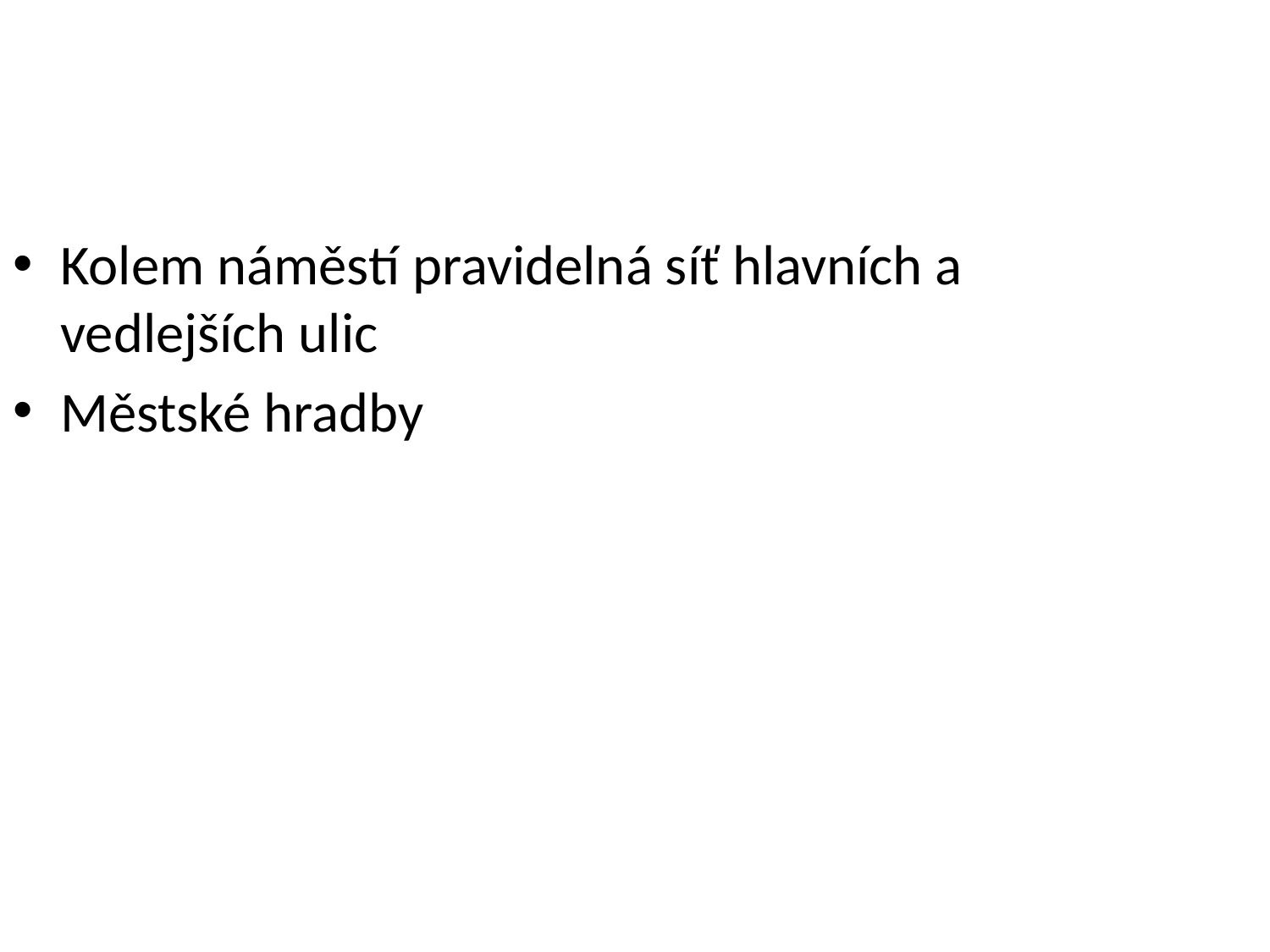

Kolem náměstí pravidelná síť hlavních a vedlejších ulic
Městské hradby